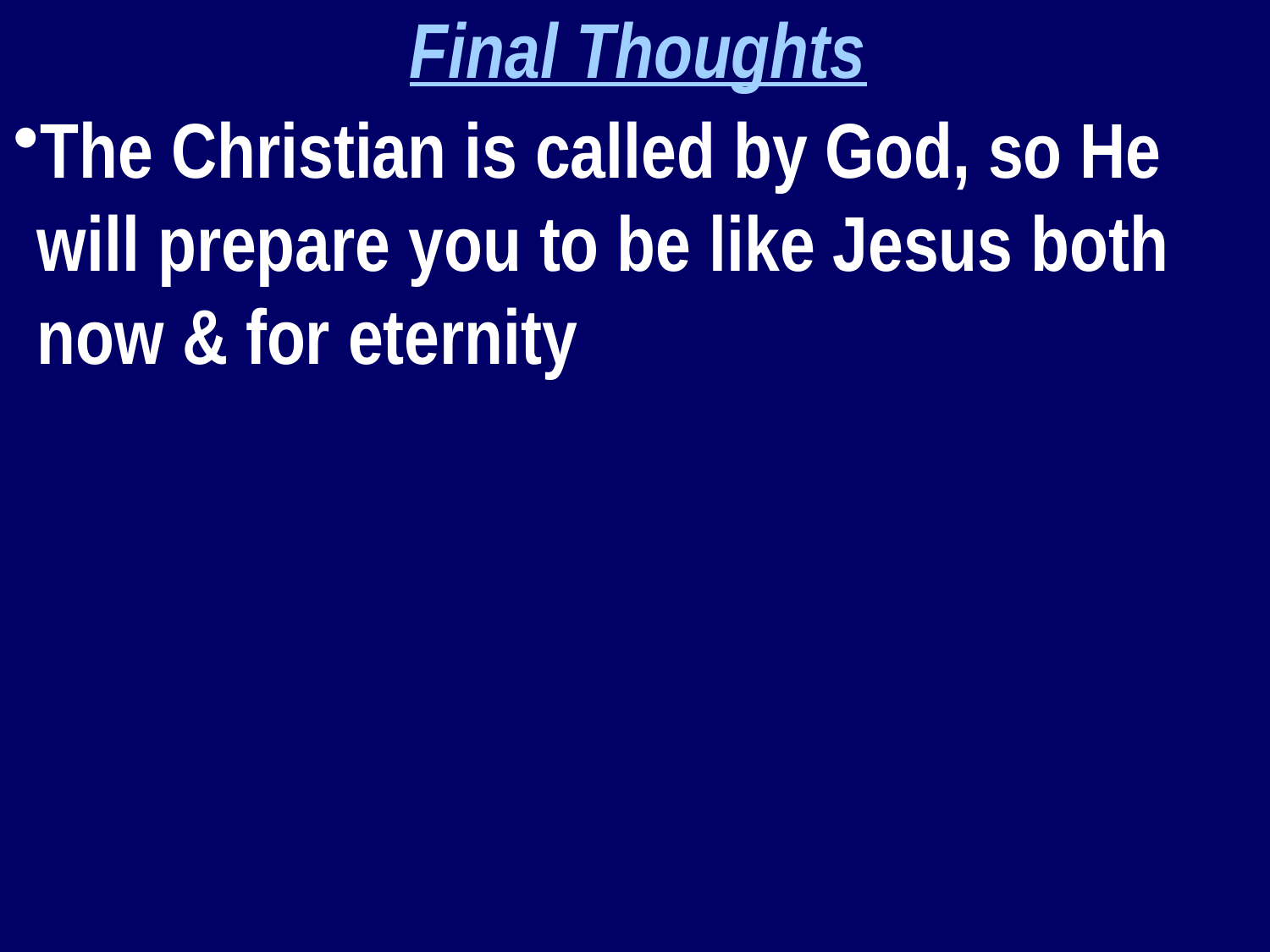

Final Thoughts
The Christian is called by God, so He will prepare you to be like Jesus both now & for eternity